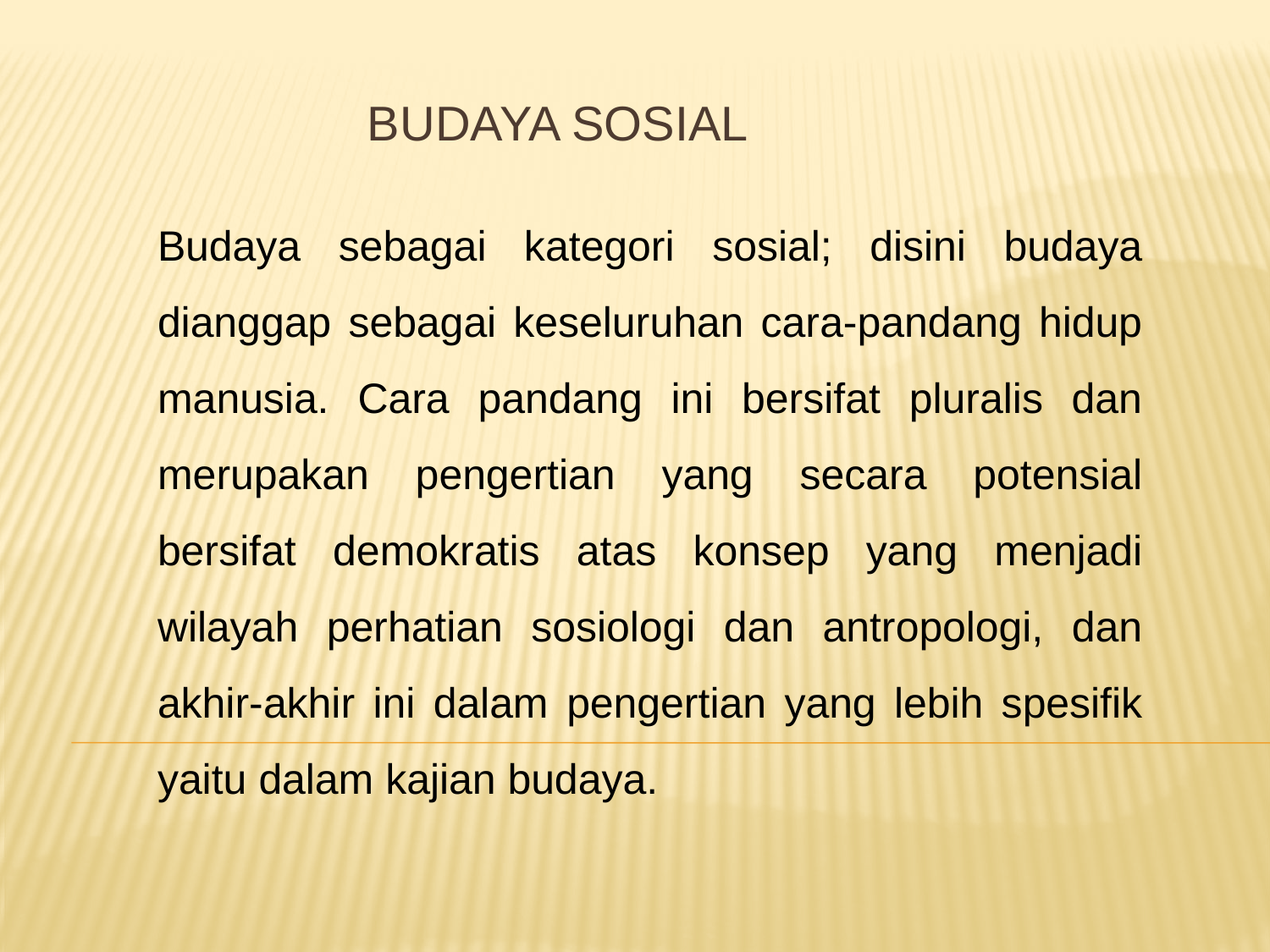

# Budaya Sosial
Budaya sebagai kategori sosial; disini budaya dianggap sebagai keseluruhan cara-pandang hidup manusia. Cara pandang ini bersifat pluralis dan merupakan pengertian yang secara potensial bersifat demokratis atas konsep yang menjadi wilayah perhatian sosiologi dan antropologi, dan akhir-akhir ini dalam pengertian yang lebih spesifik yaitu dalam kajian budaya.